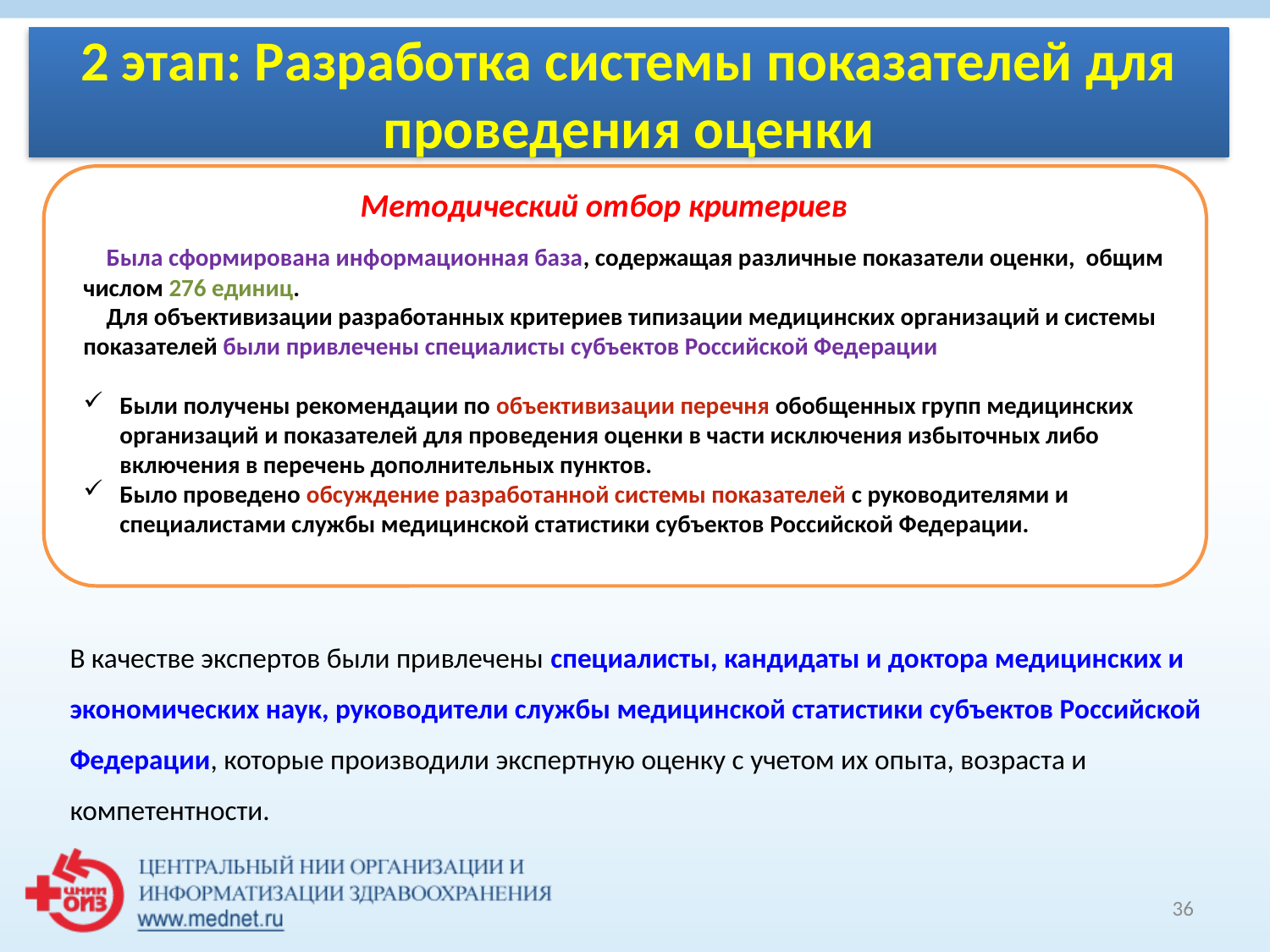

# 2 этап: Разработка системы показателей для проведения оценки

Методический отбор критериев
Была сформирована информационная база, содержащая различные показатели оценки,  общим числом 276 единиц.
Для объективизации разработанных критериев типизации медицинских организаций и системы показателей были привлечены специалисты субъектов Российской Федерации

Были получены рекомендации по объективизации перечня обобщенных групп медицинских организаций и показателей для проведения оценки в части исключения избыточных либо включения в перечень дополнительных пунктов.
Было проведено обсуждение разработанной системы показателей с руководителями и специалистами службы медицинской статистики субъектов Российской Федерации.
В качестве экспертов были привлечены специалисты, кандидаты и доктора медицинских и экономических наук, руководители службы медицинской статистики субъектов Российской Федерации, которые производили экспертную оценку с учетом их опыта, возраста и компетентности.

36